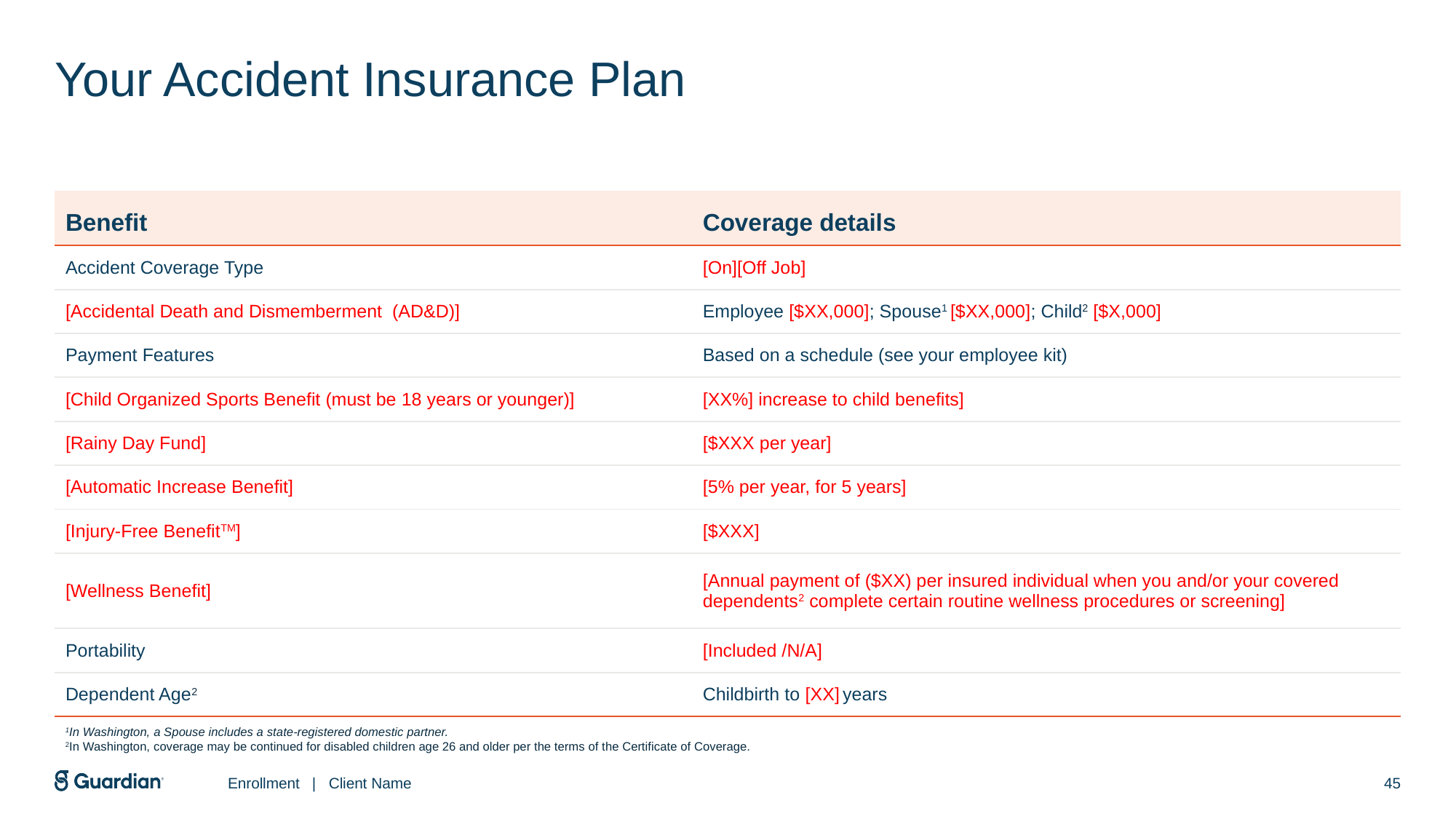

# Your Accident Insurance Plan
| Benefit | Coverage details |
| --- | --- |
| Accident Coverage Type | [On][Off Job] |
| [Accidental Death and Dismemberment (AD&D)] | Employee [$XX,000]; Spouse1 [$XX,000]; Child2 [$X,000] |
| Payment Features | Based on a schedule (see your employee kit) |
| [Child Organized Sports Benefit (must be 18 years or younger)] | [XX%] increase to child benefits] |
| [Rainy Day Fund] | [$XXX per year] |
| [Automatic Increase Benefit] | [5% per year, for 5 years] |
| [Injury-Free BenefitTM] | [$XXX] |
| [Wellness Benefit] | [Annual payment of ($XX) per insured individual when you and/or your covered dependents2 complete certain routine wellness procedures or screening] |
| Portability | [Included /N/A] |
| Dependent Age2 | Childbirth to [XX] years |
1In Washington, a Spouse includes a state-registered domestic partner.
2In Washington, coverage may be continued for disabled children age 26 and older per the terms of the Certificate of Coverage.
Enrollment   |   Client Name
45